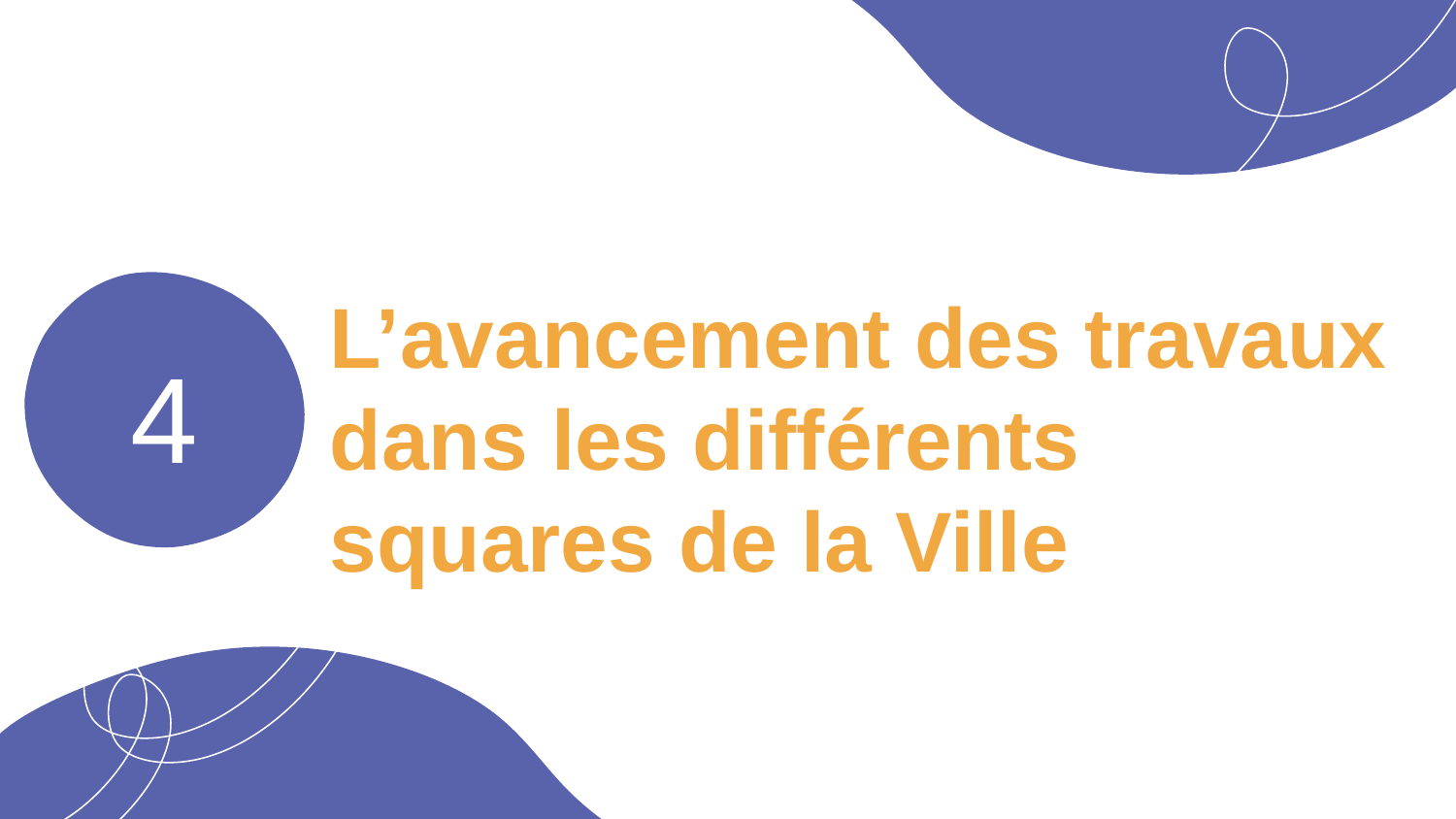

# L’avancement des travaux dans les différents squares de la Ville
4